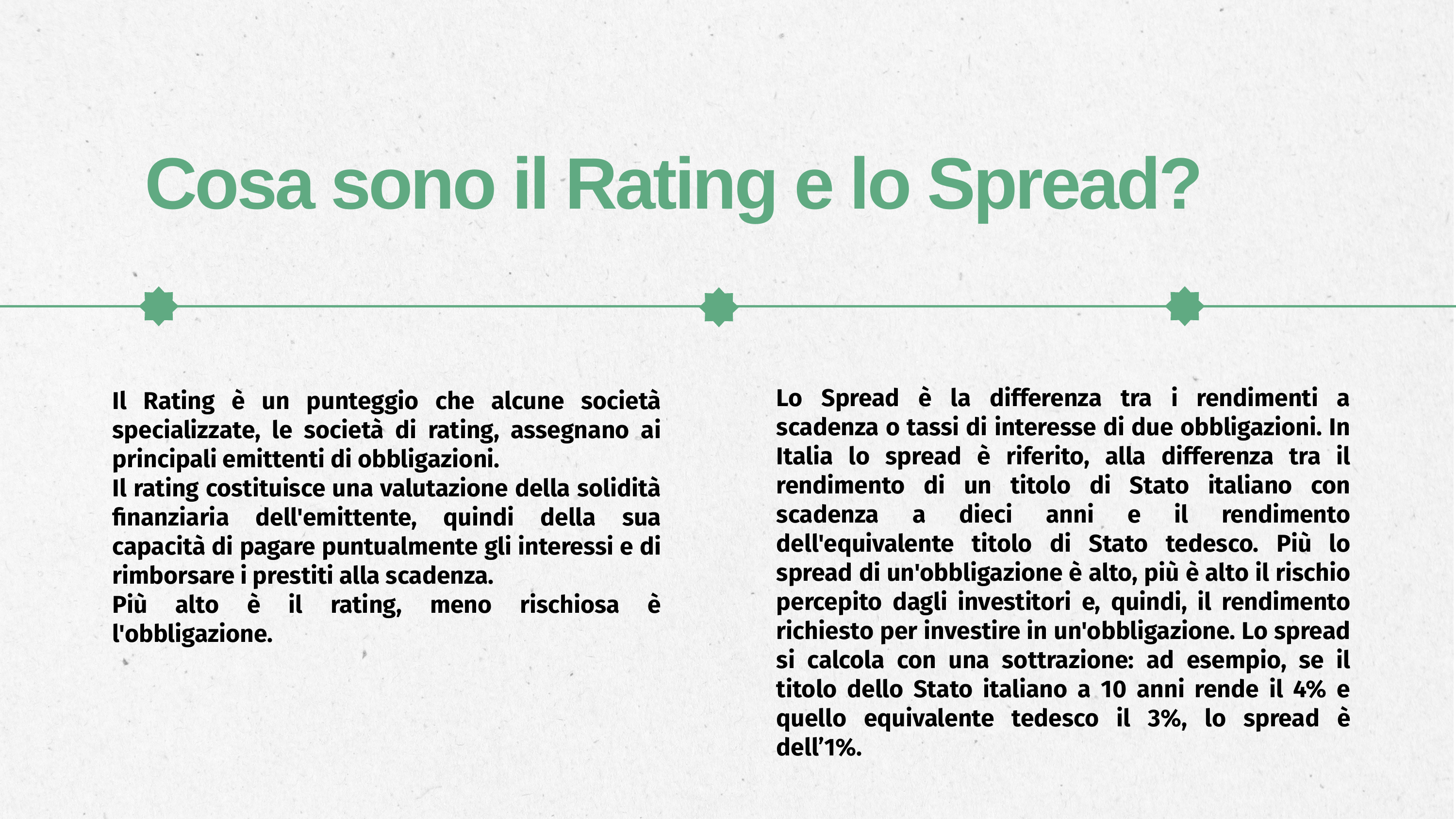

Cosa sono il Rating e lo Spread?

Lo Spread è la differenza tra i rendimenti a scadenza o tassi di interesse di due obbligazioni. In Italia lo spread è riferito, alla differenza tra il rendimento di un titolo di Stato italiano con scadenza a dieci anni e il rendimento dell'equivalente titolo di Stato tedesco. Più lo spread di un'obbligazione è alto, più è alto il rischio percepito dagli investitori e, quindi, il rendimento richiesto per investire in un'obbligazione. Lo spread si calcola con una sottrazione: ad esempio, se il titolo dello Stato italiano a 10 anni rende il 4% e quello equivalente tedesco il 3%, lo spread è dell’1%.

Il Rating è un punteggio che alcune società specializzate, le società di rating, assegnano ai principali emittenti di obbligazioni.
Il rating costituisce una valutazione della solidità finanziaria dell'emittente, quindi della sua capacità di pagare puntualmente gli interessi e di rimborsare i prestiti alla scadenza.
Più alto è il rating, meno rischiosa è l'obbligazione.